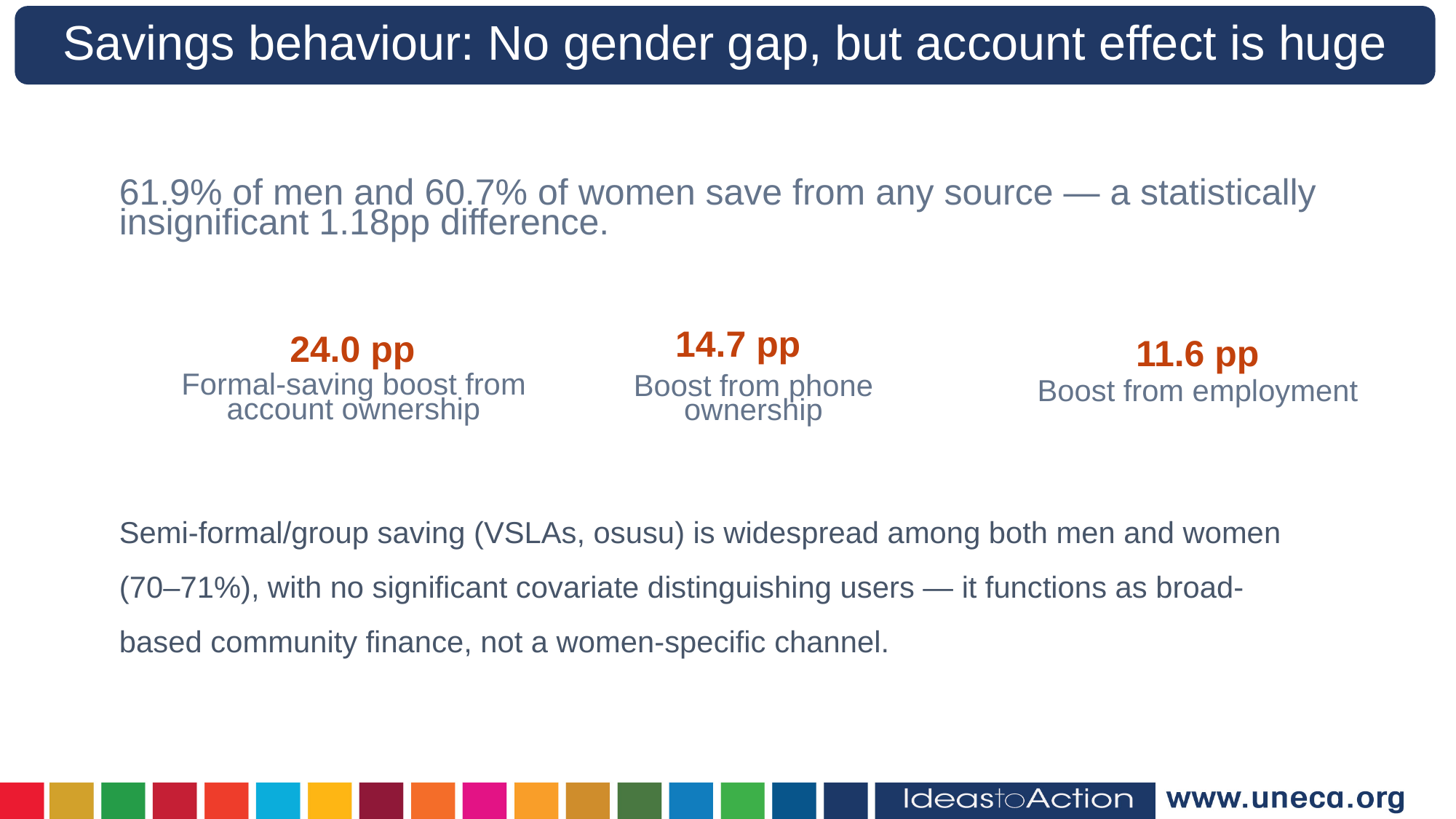

Savings behaviour: No gender gap, but account effect is huge
61.9% of men and 60.7% of women save from any source — a statistically insignificant 1.18pp difference.
14.7 pp
24.0 pp
11.6 pp
Formal-saving boost from account ownership
Boost from phone ownership
Boost from employment
Semi-formal/group saving (VSLAs, osusu) is widespread among both men and women (70–71%), with no significant covariate distinguishing users — it functions as broad-based community finance, not a women-specific channel.